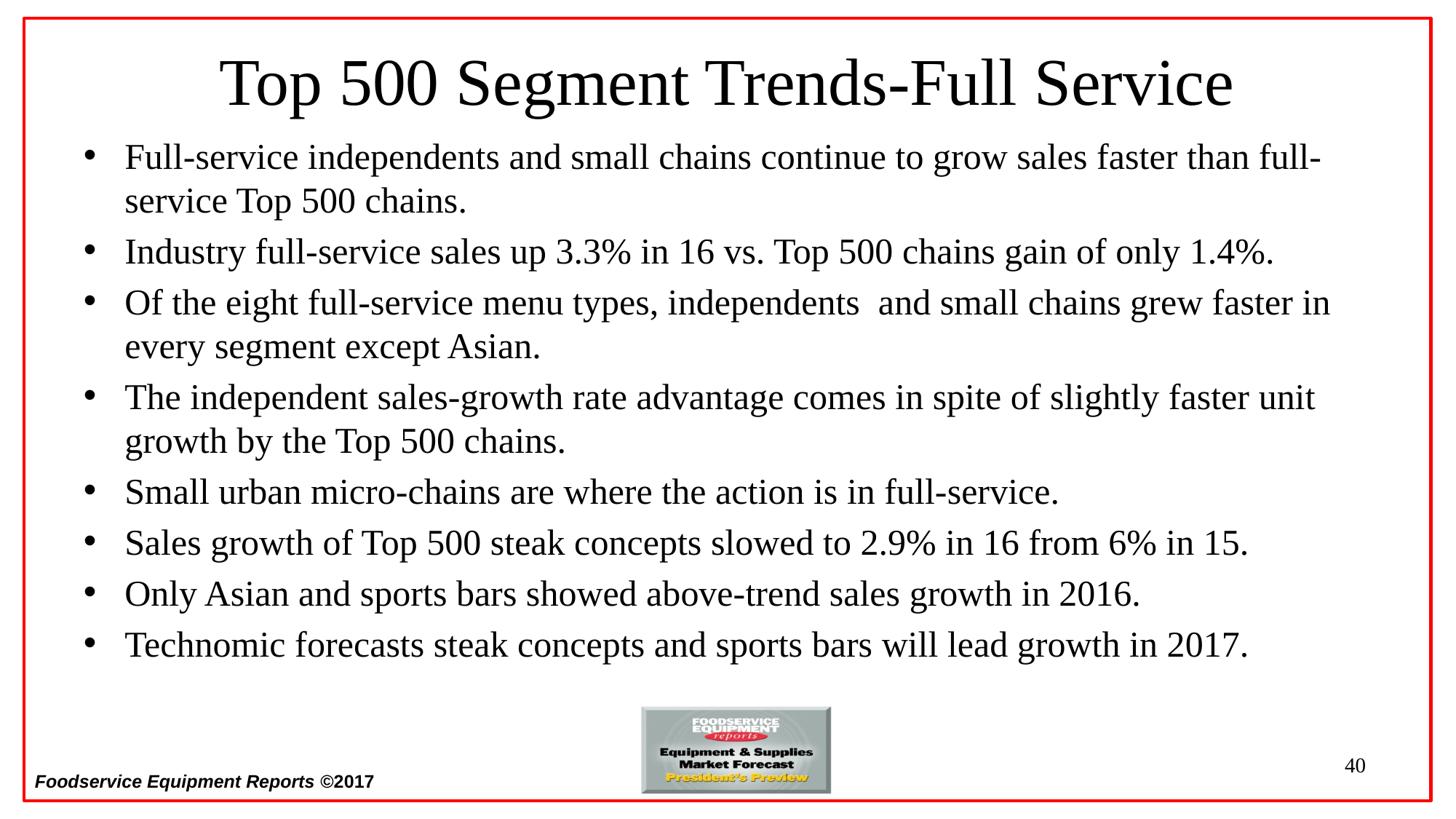

# Top 500 Segment Trends-Full Service
Full-service independents and small chains continue to grow sales faster than full-service Top 500 chains.
Industry full-service sales up 3.3% in 16 vs. Top 500 chains gain of only 1.4%.
Of the eight full-service menu types, independents  and small chains grew faster in every segment except Asian.
The independent sales-growth rate advantage comes in spite of slightly faster unit growth by the Top 500 chains.
Small urban micro-chains are where the action is in full-service.
Sales growth of Top 500 steak concepts slowed to 2.9% in 16 from 6% in 15.
Only Asian and sports bars showed above-trend sales growth in 2016.
Technomic forecasts steak concepts and sports bars will lead growth in 2017.
40